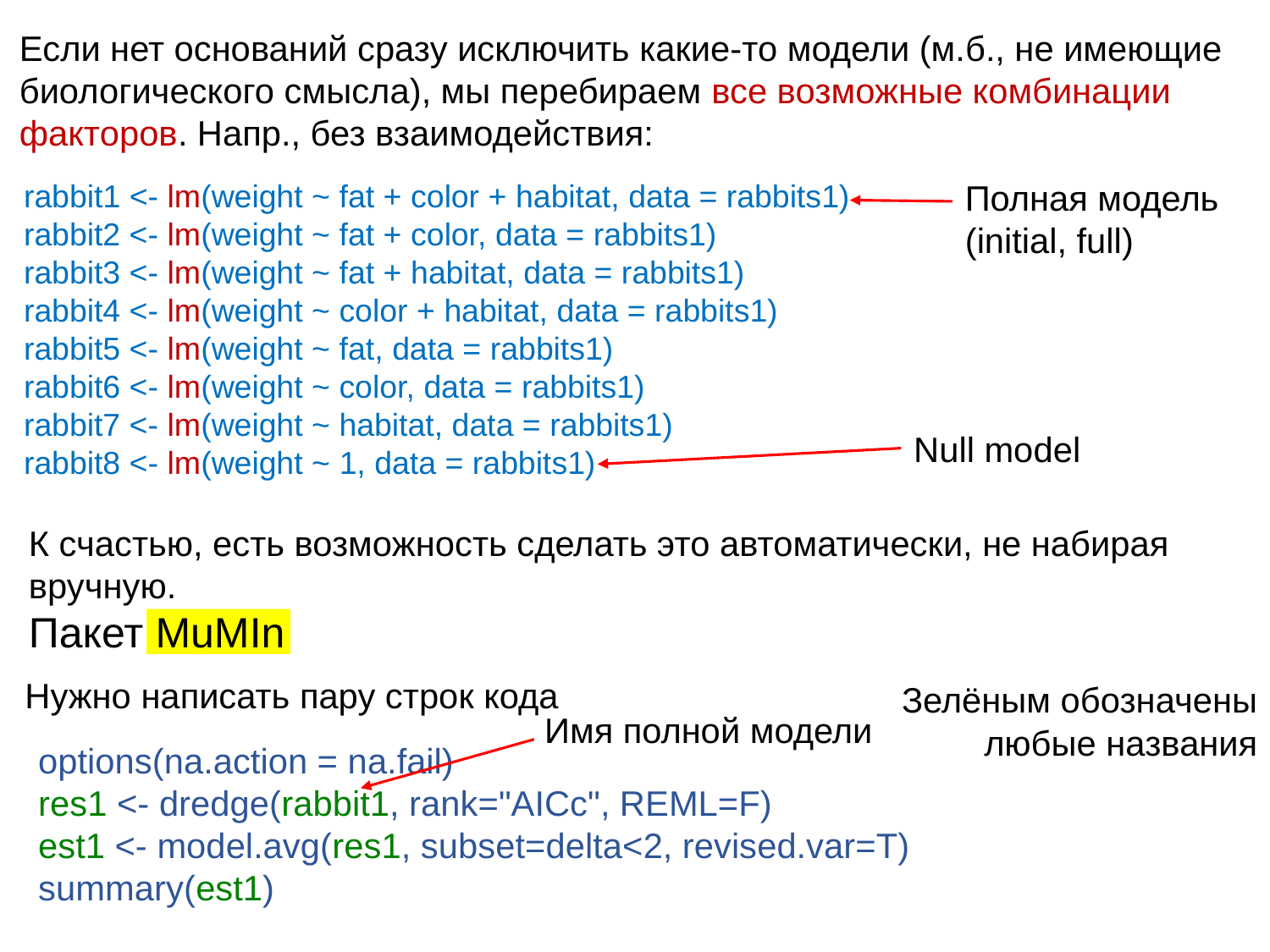

Если нет оснований сразу исключить какие-то модели (м.б., не имеющие биологического смысла), мы перебираем все возможные комбинации факторов. Напр., без взаимодействия:

rabbit1 <- lm(weight ~ fat + color + habitat, data = rabbits1)
rabbit2 <- lm(weight ~ fat + color, data = rabbits1)
rabbit3 <- lm(weight ~ fat + habitat, data = rabbits1)
rabbit4 <- lm(weight ~ color + habitat, data = rabbits1)
rabbit5 <- lm(weight ~ fat, data = rabbits1)
rabbit6 <- lm(weight ~ color, data = rabbits1)
rabbit7 <- lm(weight ~ habitat, data = rabbits1)
rabbit8 <- lm(weight ~ 1, data = rabbits1)
Полная модель (initial, full)
Null model
К счастью, есть возможность сделать это автоматически, не набирая вручную.
Пакет MuMIn

Нужно написать пару строк кода
Зелёным обозначены любые названия
Имя полной модели
options(na.action = na.fail)
res1 <- dredge(rabbit1, rank="AICc", REML=F)
est1 <- model.avg(res1, subset=delta<2, revised.var=T)
summary(est1)